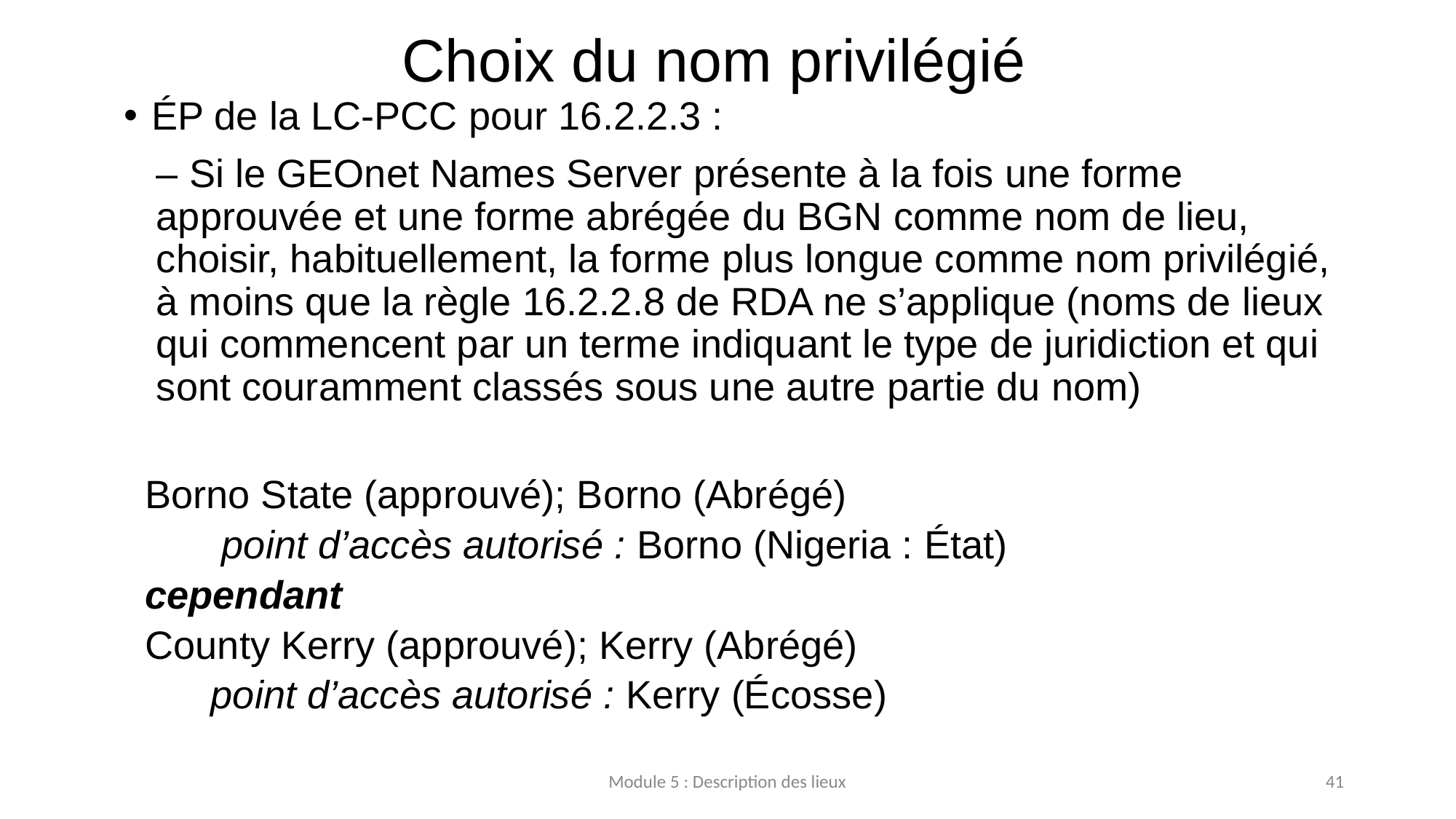

# Choix du nom privilégié
ÉP de la LC‐PCC pour 16.2.2.3 :
– Si le GEOnet Names Server présente à la fois une forme approuvée et une forme abrégée du BGN comme nom de lieu, choisir, habituellement, la forme plus longue comme nom privilégié, à moins que la règle 16.2.2.8 de RDA ne s’applique (noms de lieux qui commencent par un terme indiquant le type de juridiction et qui sont couramment classés sous une autre partie du nom)

Borno State (approuvé); Borno (Abrégé)
	 point d’accès autorisé : Borno (Nigeria : État)
cependant
County Kerry (approuvé); Kerry (Abrégé)
	point d’accès autorisé : Kerry (Écosse)
Module 5 : Description des lieux
41